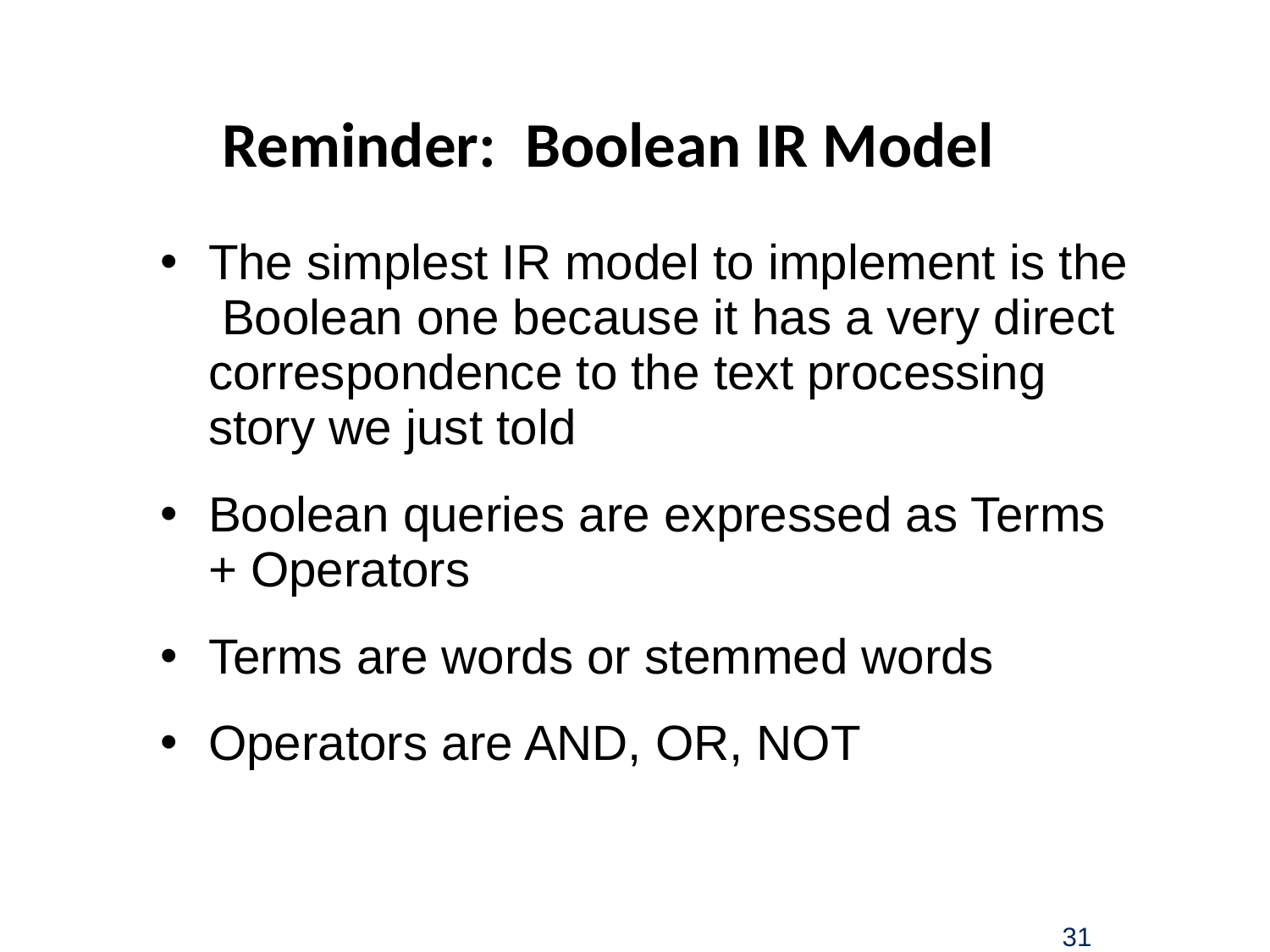

# Reminder:  Boolean IR Model
The simplest IR model to implement is the  Boolean one because it has a very direct correspondence to the text processing story we just told
Boolean queries are expressed as Terms + Operators
Terms are words or stemmed words
Operators are AND, OR, NOT
31